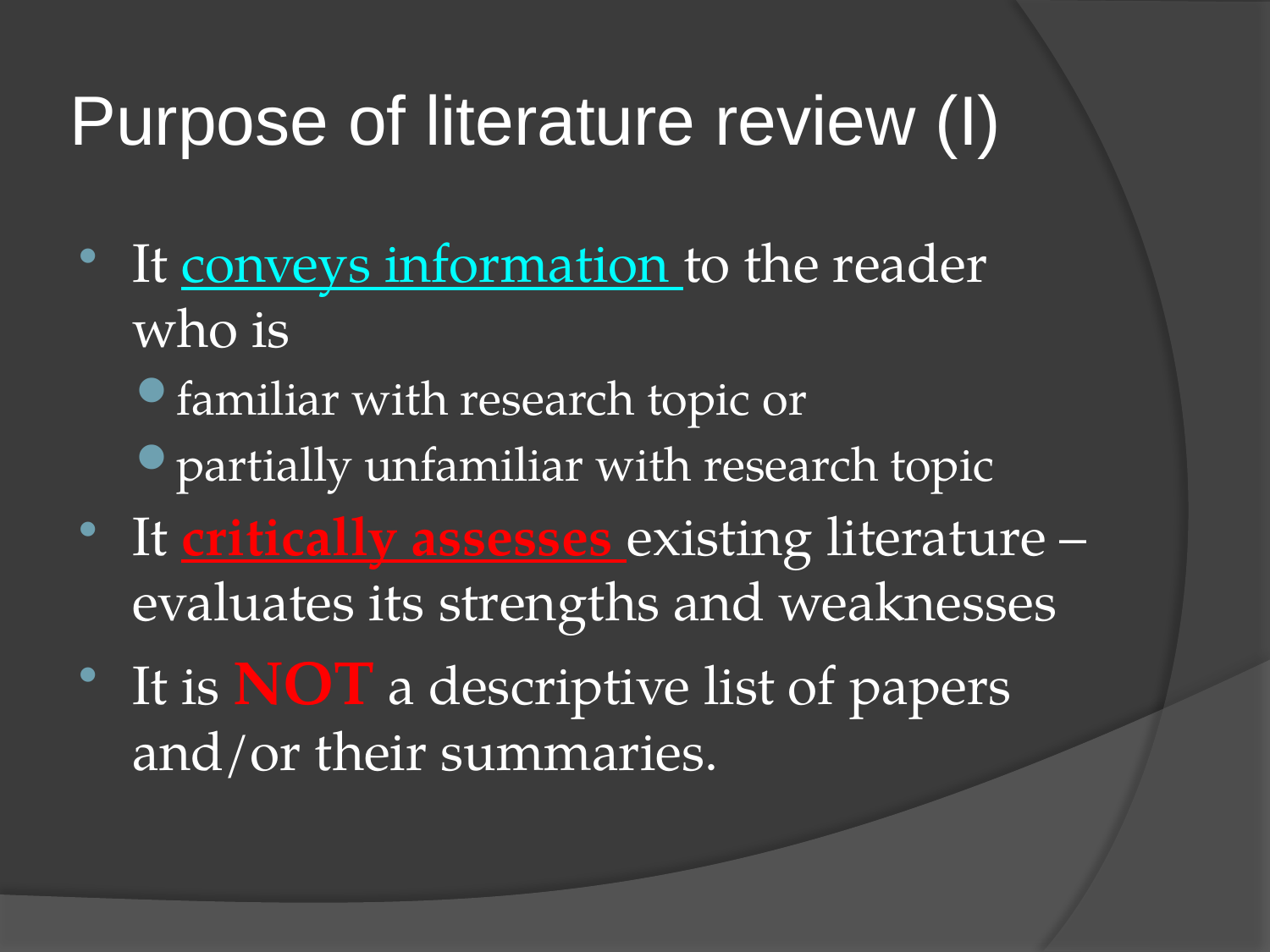

# Purpose of literature review (I)
It conveys information to the reader who is
familiar with research topic or
partially unfamiliar with research topic
It critically assesses existing literature – evaluates its strengths and weaknesses
It is NOT a descriptive list of papers and/or their summaries.